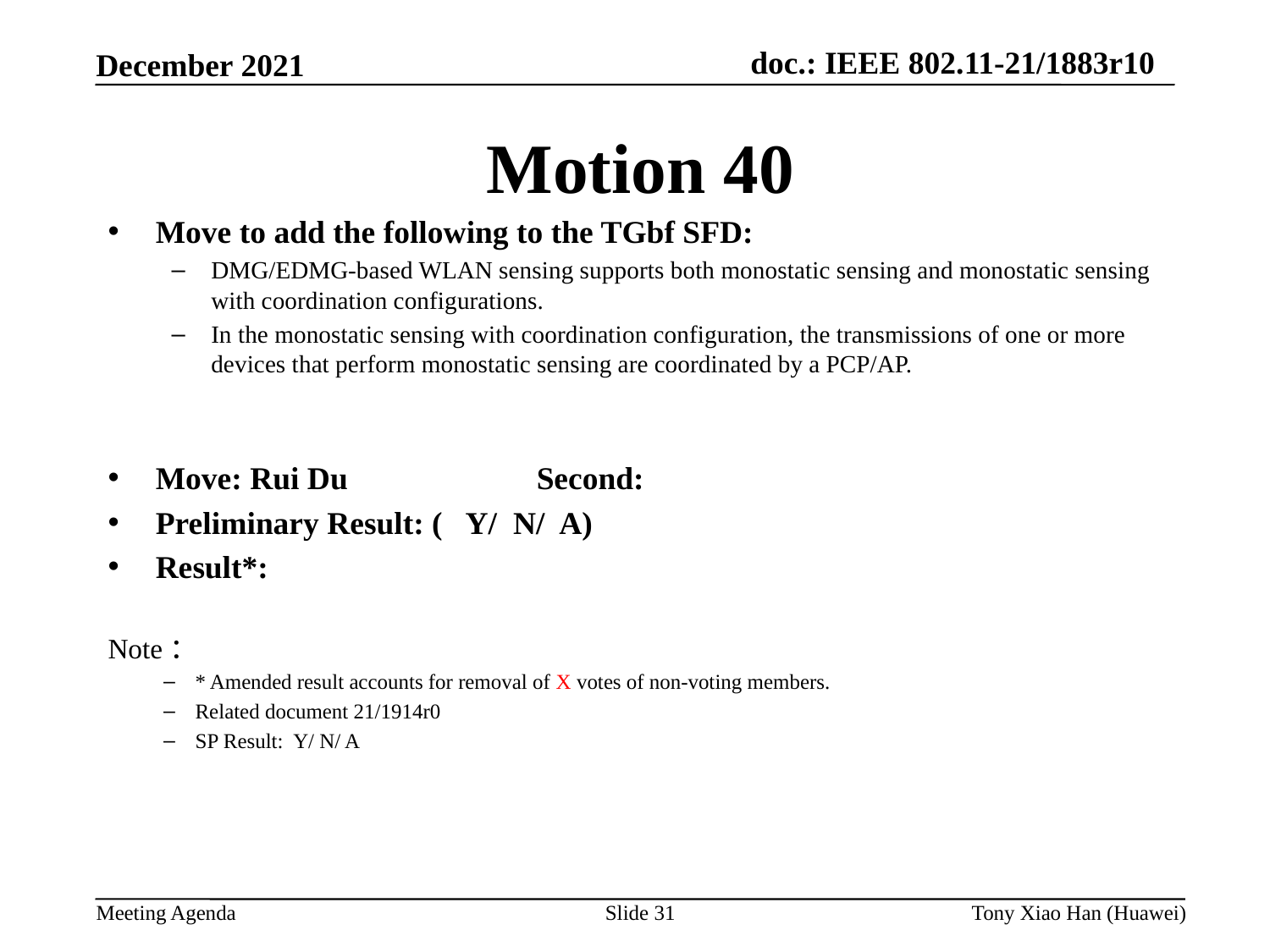

Motion 40

Move to add the following to the TGbf SFD:
DMG/EDMG-based WLAN sensing supports both monostatic sensing and monostatic sensing with coordination configurations.
In the monostatic sensing with coordination configuration, the transmissions of one or more devices that perform monostatic sensing are coordinated by a PCP/AP.

Move: Rui Du 		Second:
Preliminary Result: (   Y/  N/  A)
Result*:

Note：
* Amended result accounts for removal of X votes of non-voting members.
Related document 21/1914r0
SP Result:  Y/ N/ A

Slide 31
Tony Xiao Han (Huawei)